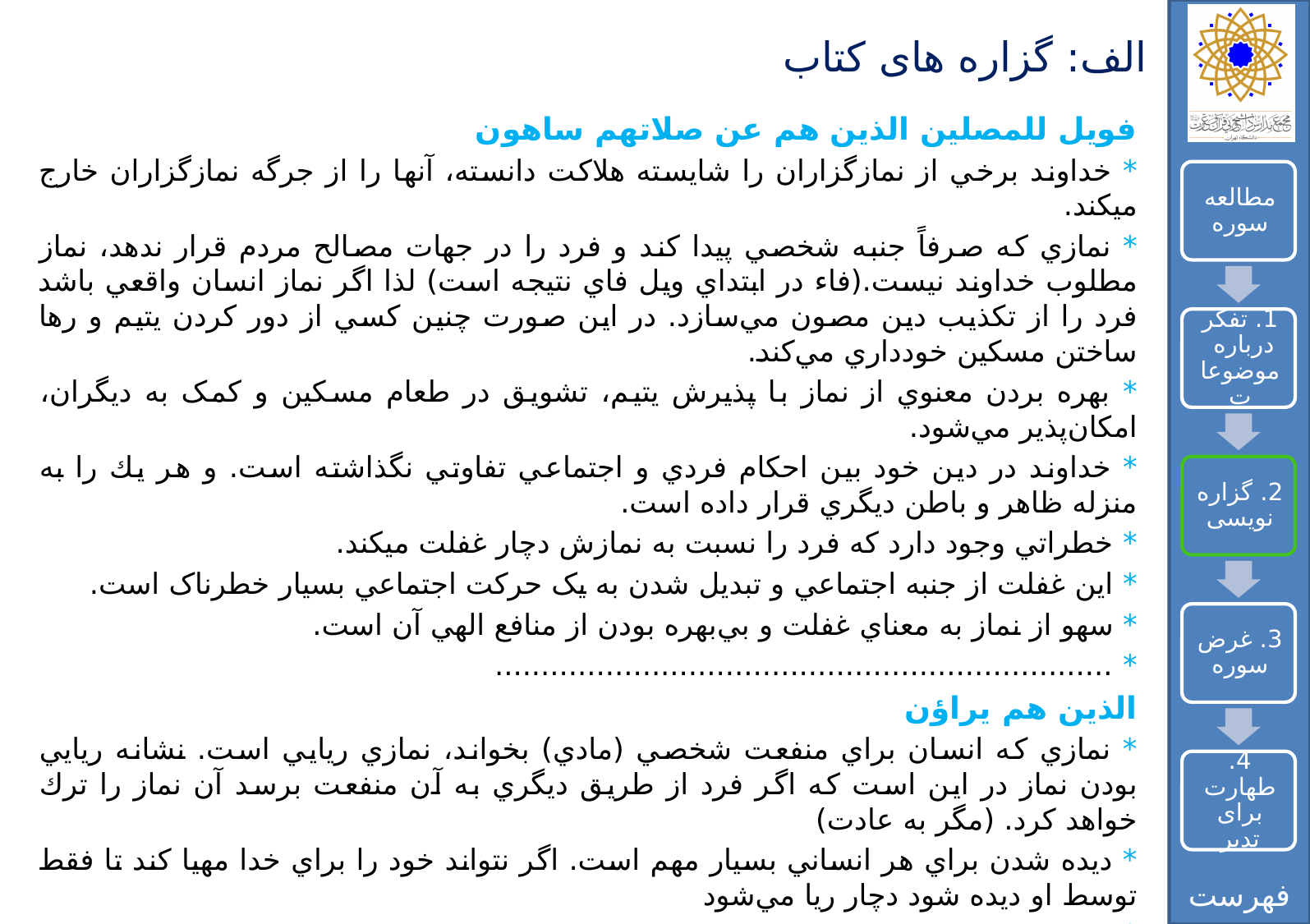

# الف: گزاره های کتاب
فويل للمصلين الذين هم عن صلاتهم ساهون
* خداوند برخي از نمازگزاران را شايسته هلاکت دانسته، آنها را از جرگه نمازگزاران خارج ميکند.
* نمازي كه صرفاً جنبه شخصي پيدا كند و فرد را در جهات مصالح مردم قرار ندهد، نماز مطلوب خداوند نيست.(فاء در ابتداي ويل فاي نتيجه است) لذا اگر نماز انسان واقعي باشد فرد را از تكذيب دين مصون مي‌سازد. در اين صورت چنين كسي از دور كردن يتيم و رها ساختن مسكين خودداري مي‌كند.
* بهره بردن معنوي از نماز با پذيرش يتيم، تشويق در طعام مسكين و کمک به ديگران، امكان‌پذير مي‌شود.
* خداوند در دين خود بين احكام فردي و اجتماعي تفاوتي نگذاشته است. و هر يك را به منزله ظاهر و باطن ديگري قرار داده است.
* خطراتي وجود دارد که فرد را نسبت به نمازش دچار غفلت ميکند.
* اين غفلت از جنبه اجتماعي و تبديل شدن به يک حرکت اجتماعي بسيار خطرناک است.
* سهو از نماز به معناي غفلت و بي‌بهره بودن از منافع الهي آن است.
* ...................................................................
الذين هم يراؤن
* نمازي كه انسان براي منفعت شخصي (مادي) بخواند، نمازي ريايي است. نشانه ريايي بودن نماز در اين است كه اگر فرد از طريق ديگري به آن منفعت برسد آن نماز را ترك خواهد كرد. (مگر به عادت)
* ديده شدن براي هر انساني بسيار مهم است. اگر نتواند خود را براي خدا مهيا كند تا فقط توسط او ديده شود دچار ريا مي‌شود
* ...................................................................
مطالعه سوره

1. تفکر درباره
موضوعات

2. گزاره نویسی

3. غرض سوره

4. طهارت برای تدبر